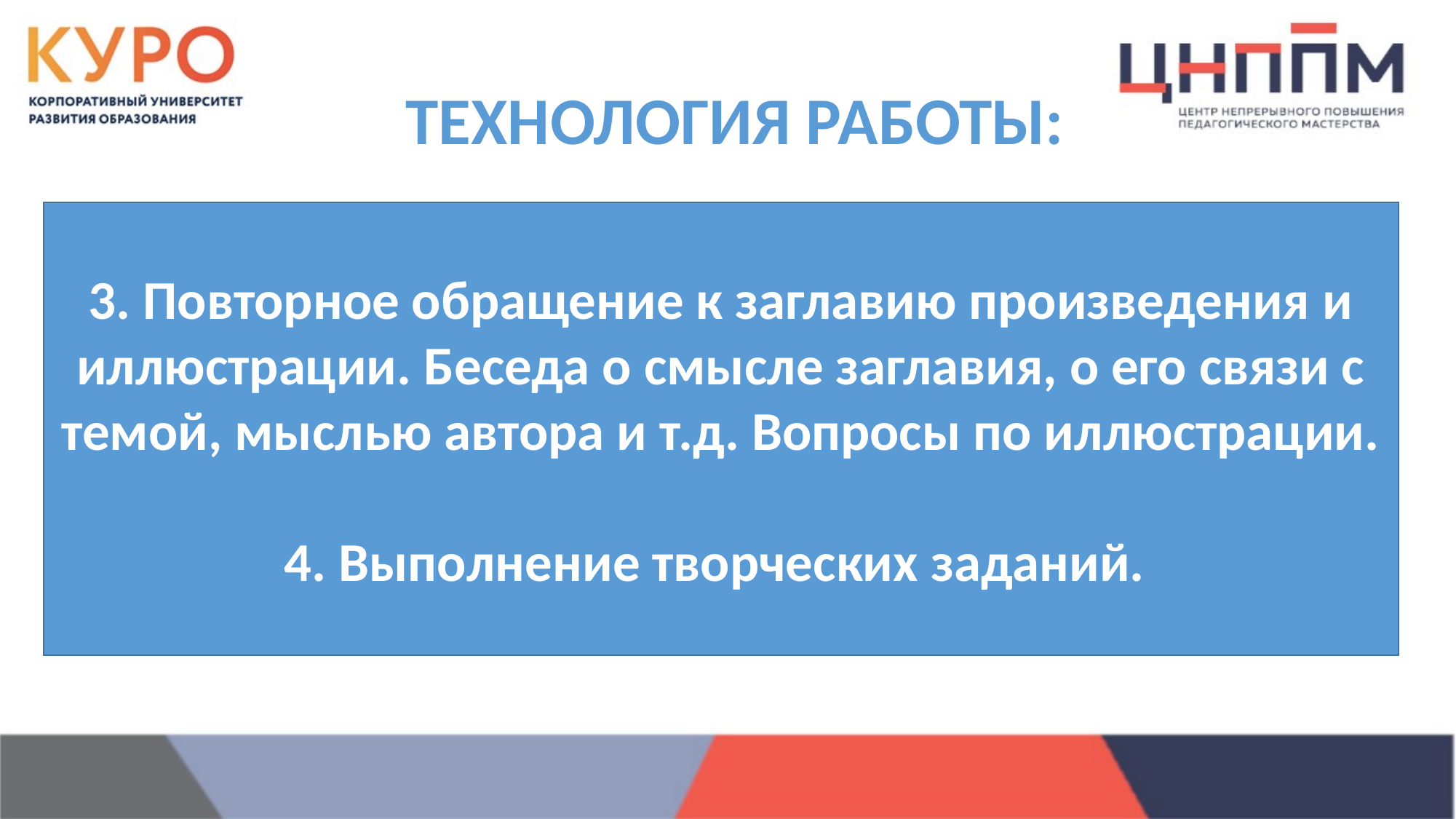

# ТЕХНОЛОГИЯ РАБОТЫ:
3. Повторное обращение к заглавию произведения и иллюстрации. Беседа о смысле заглавия, о его связи с темой, мыслью автора и т.д. Вопросы по иллюстрации.

4. Выполнение творческих заданий.